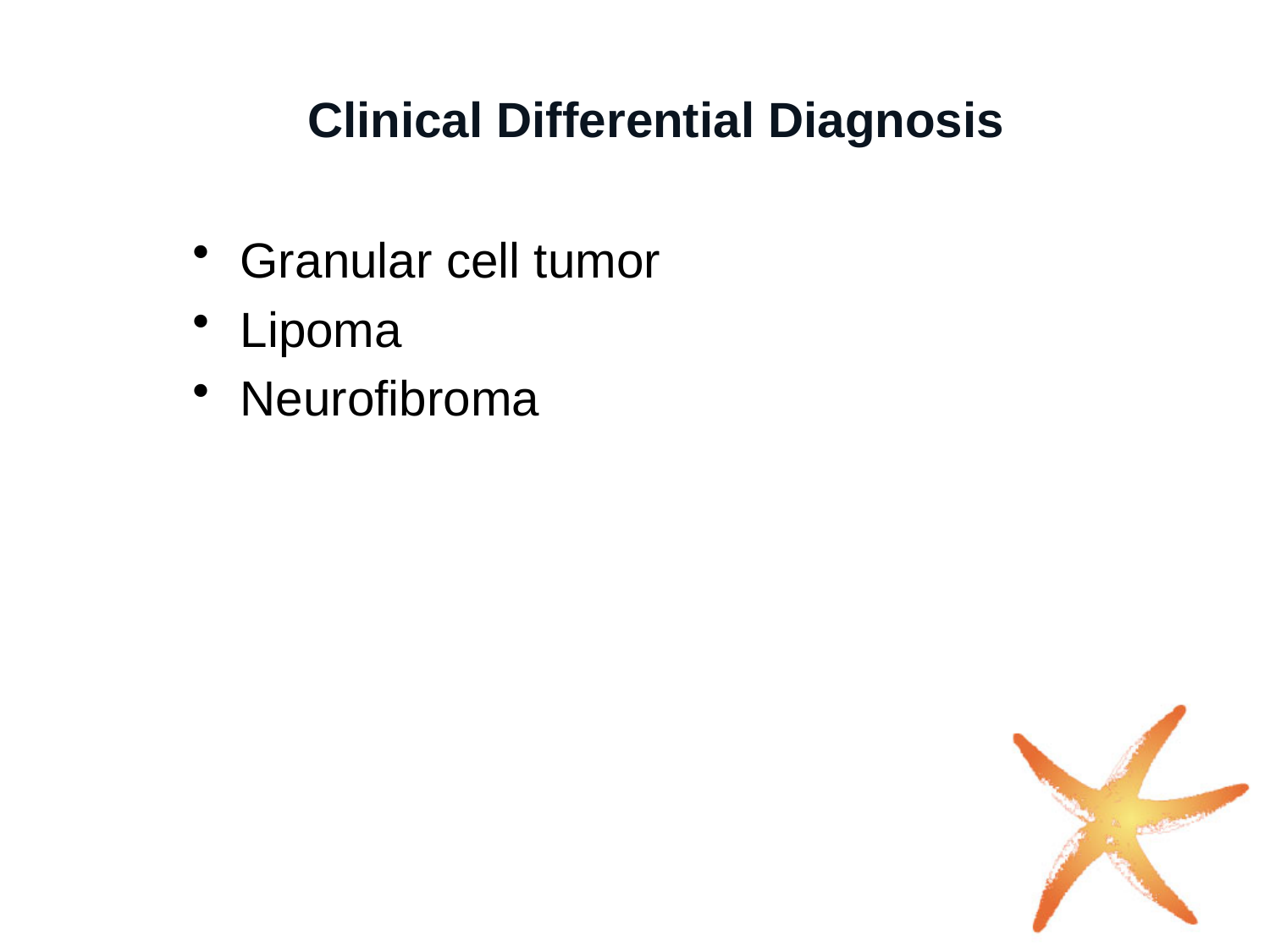

# Clinical Differential Diagnosis
Granular cell tumor
Lipoma
Neurofibroma